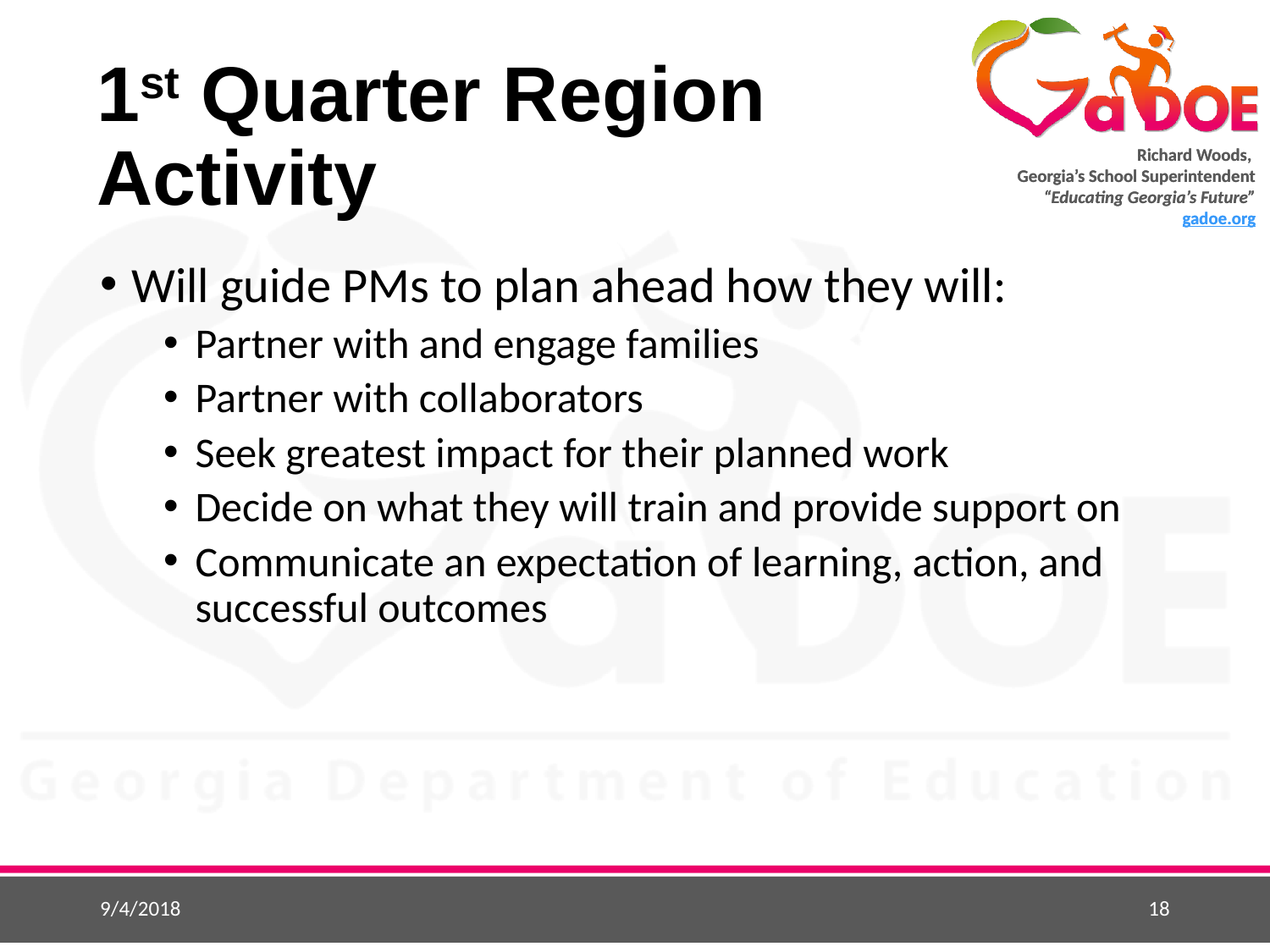

# 1st Quarter Region Activity
Will guide PMs to plan ahead how they will:
Partner with and engage families
Partner with collaborators
Seek greatest impact for their planned work
Decide on what they will train and provide support on
Communicate an expectation of learning, action, and successful outcomes
9/4/2018
18